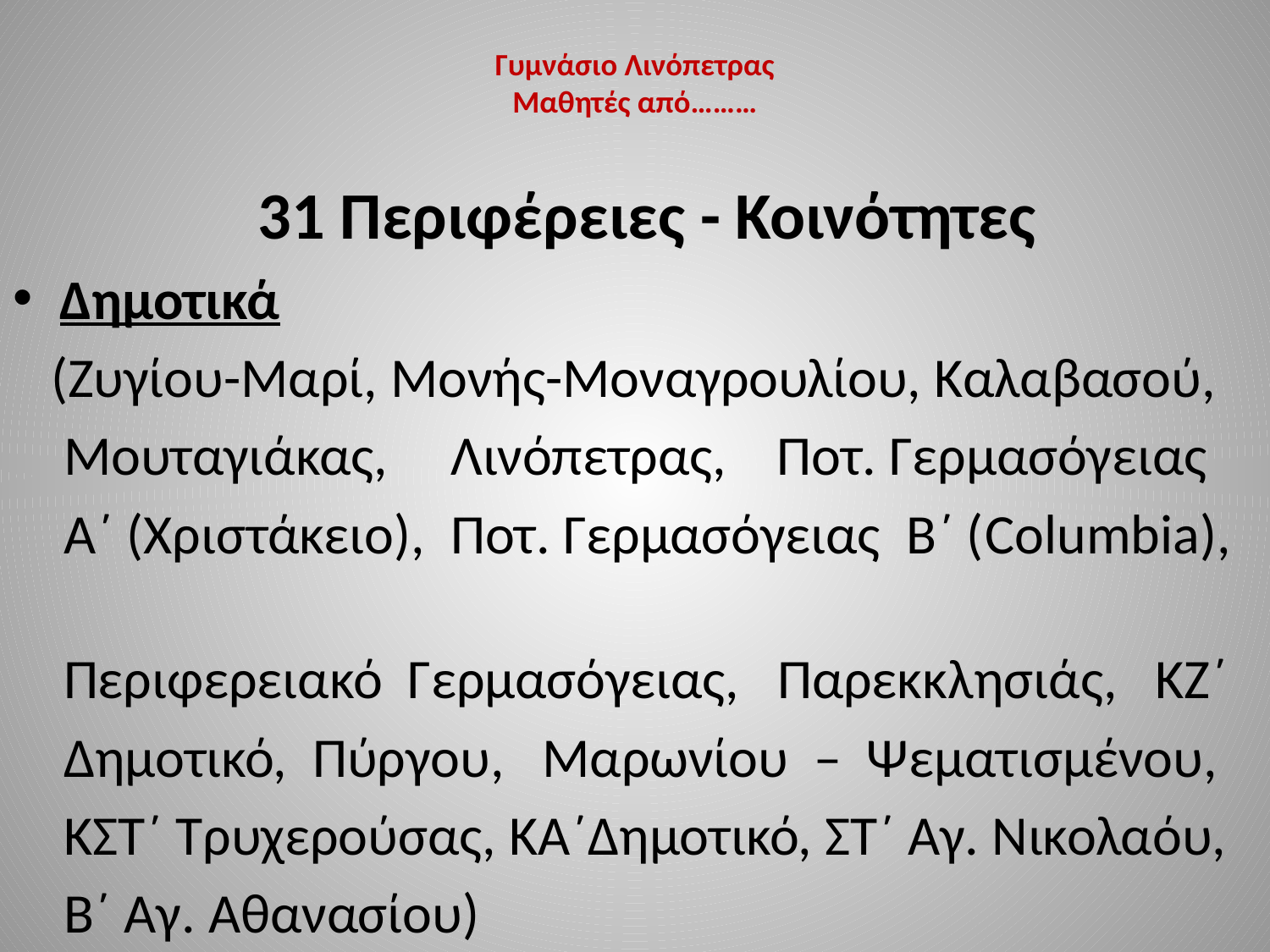

# Γυμνάσιο Λινόπετρας Μαθητές από………
31 Περιφέρειες - Κοινότητες
Δημοτικά
   (Ζυγίου-Μαρί, Μονής-Μοναγρουλίου, Καλαβασού,
    Μουταγιάκας,     Λινόπετρας,    Ποτ. Γερμασόγειας
    Α΄ (Χριστάκειο),  Ποτ. Γερμασόγειας  Β΄ (Columbia),
    Περιφερειακό  Γερμασόγειας,   Παρεκκλησιάς,   ΚΖ΄
    Δημοτικό,  Πύργου,   Μαρωνίου  –  Ψεματισμένου,
    ΚΣΤ΄ Τρυχερούσας, ΚΑ΄Δημοτικό, ΣΤ΄ Αγ. Νικολαόυ,
    Β΄ Αγ. Αθανασίου)